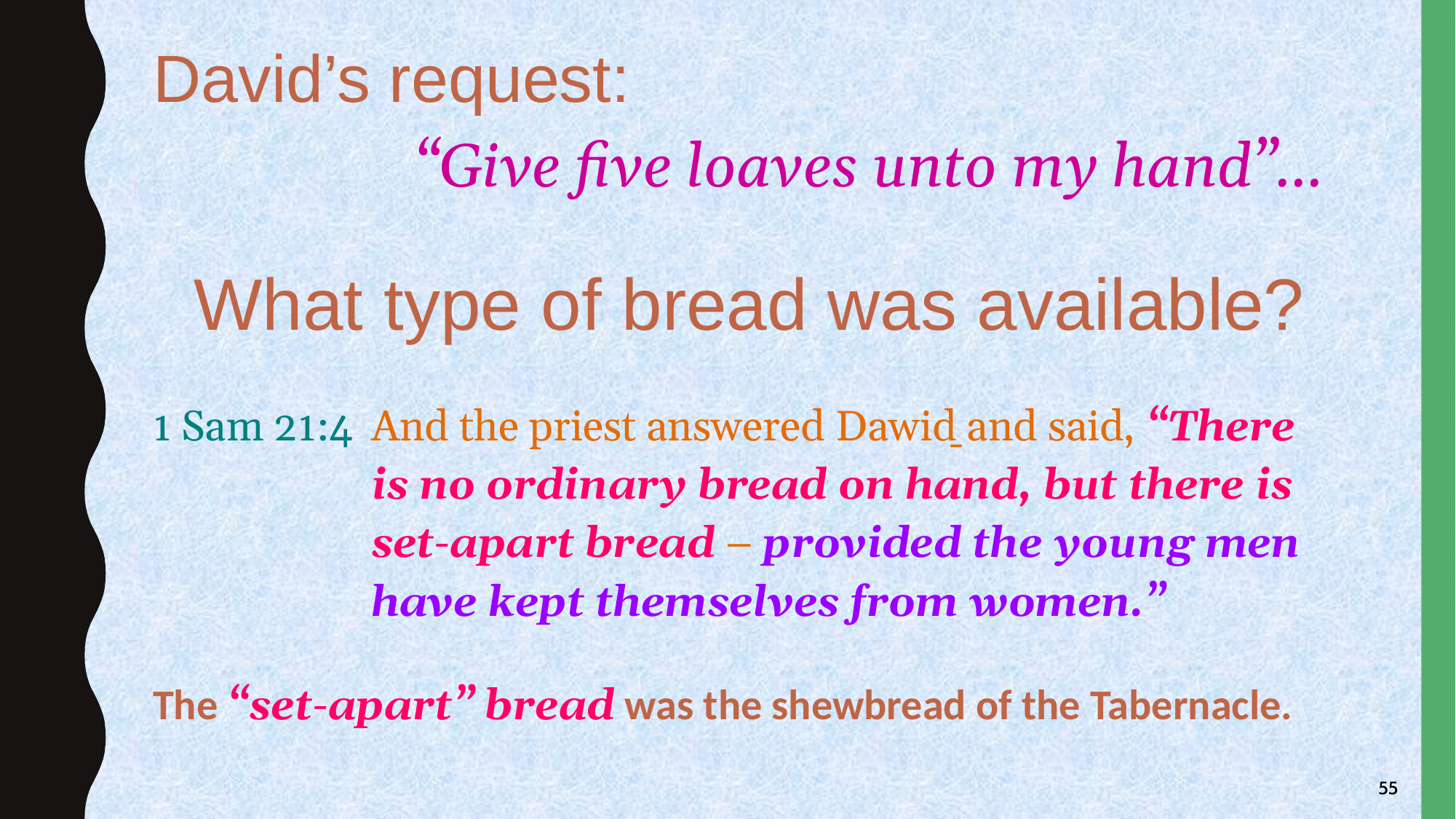

David’s request:
                  “Give five loaves unto my hand”...
What type of bread was available?
1 Sam 21:4	And the priest answered Dawiḏ and said, “There
is no ordinary bread on hand, but there is
set-apart bread – provided the young men have kept themselves from women.”
The “set-apart” bread was the shewbread of the Tabernacle.
55